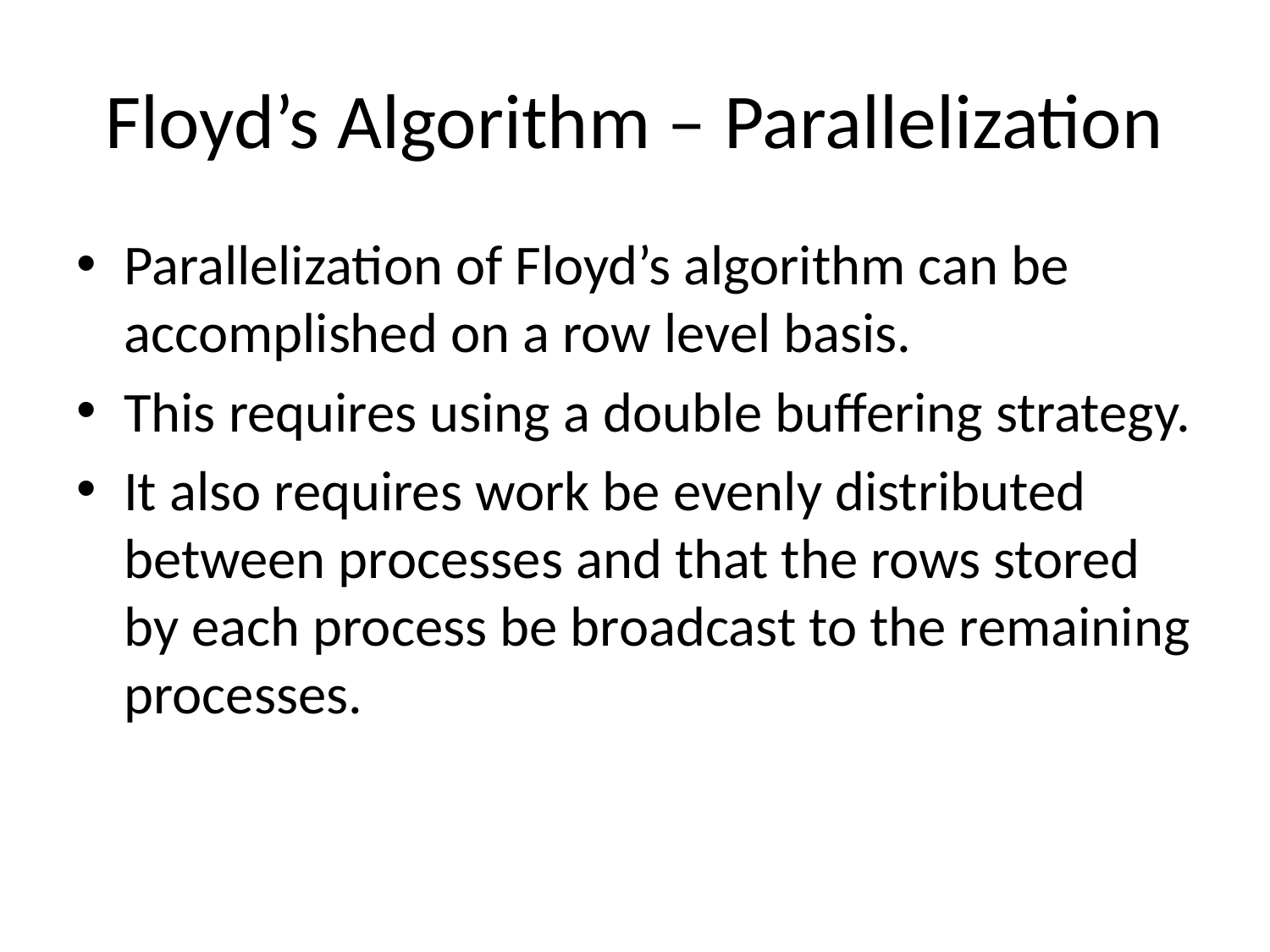

# Floyd’s Algorithm – Parallelization
Parallelization of Floyd’s algorithm can be accomplished on a row level basis.
This requires using a double buffering strategy.
It also requires work be evenly distributed between processes and that the rows stored by each process be broadcast to the remaining processes.